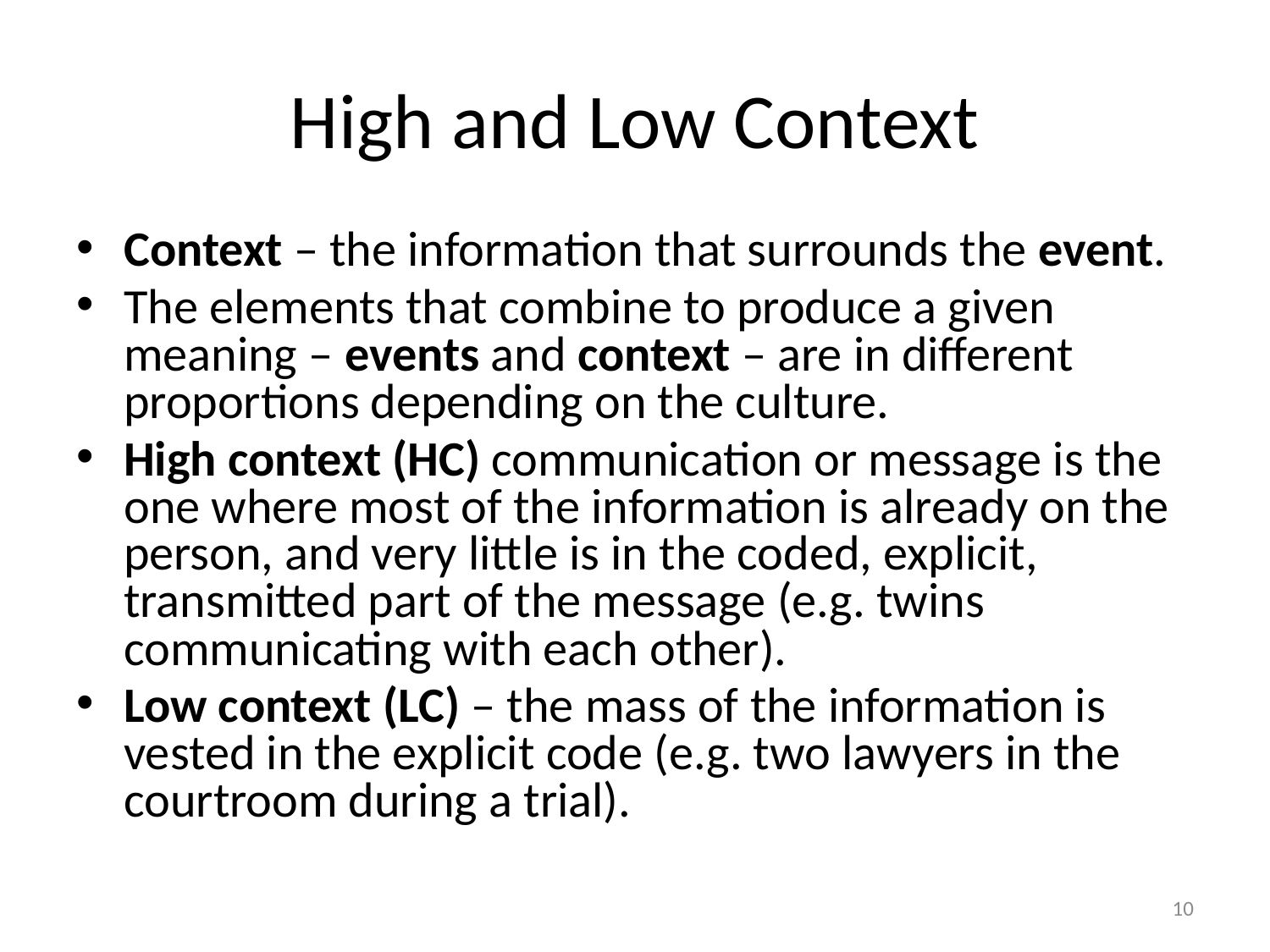

# High and Low Context
Context – the information that surrounds the event.
The elements that combine to produce a given meaning – events and context – are in different proportions depending on the culture.
High context (HC) communication or message is the one where most of the information is already on the person, and very little is in the coded, explicit, transmitted part of the message (e.g. twins communicating with each other).
Low context (LC) – the mass of the information is vested in the explicit code (e.g. two lawyers in the courtroom during a trial).
10